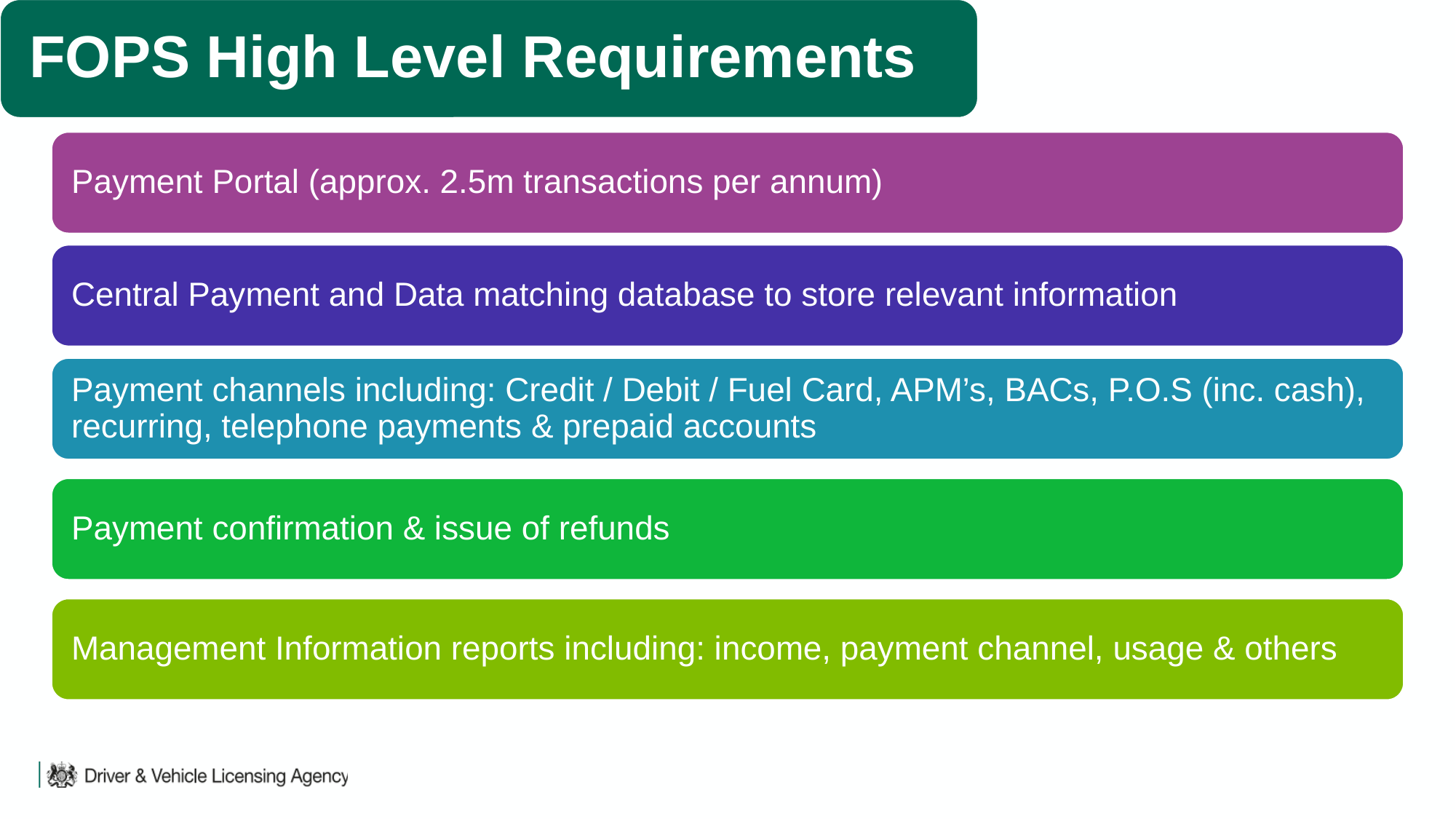

FOPS High Level Requirements
Payment Portal (approx. 2.5m transactions per annum)
Central Payment and Data matching database to store relevant information
Payment channels including: Credit / Debit / Fuel Card, APM’s, BACs, P.O.S (inc. cash), recurring, telephone payments & prepaid accounts
Payment confirmation & issue of refunds
Management Information reports including: income, payment channel, usage & others